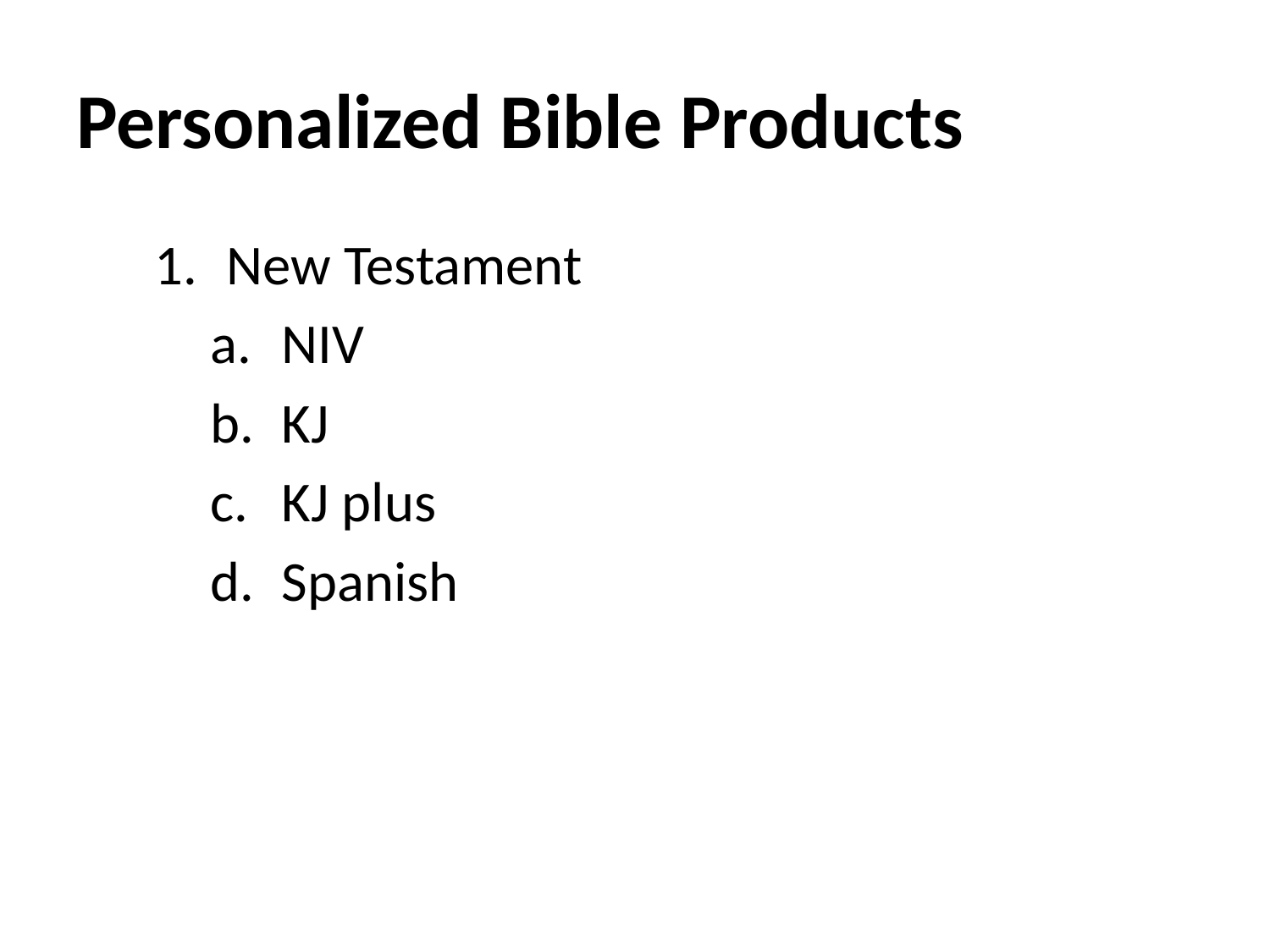

# Personalized Bible Products
New Testament
NIV
KJ
KJ plus
Spanish